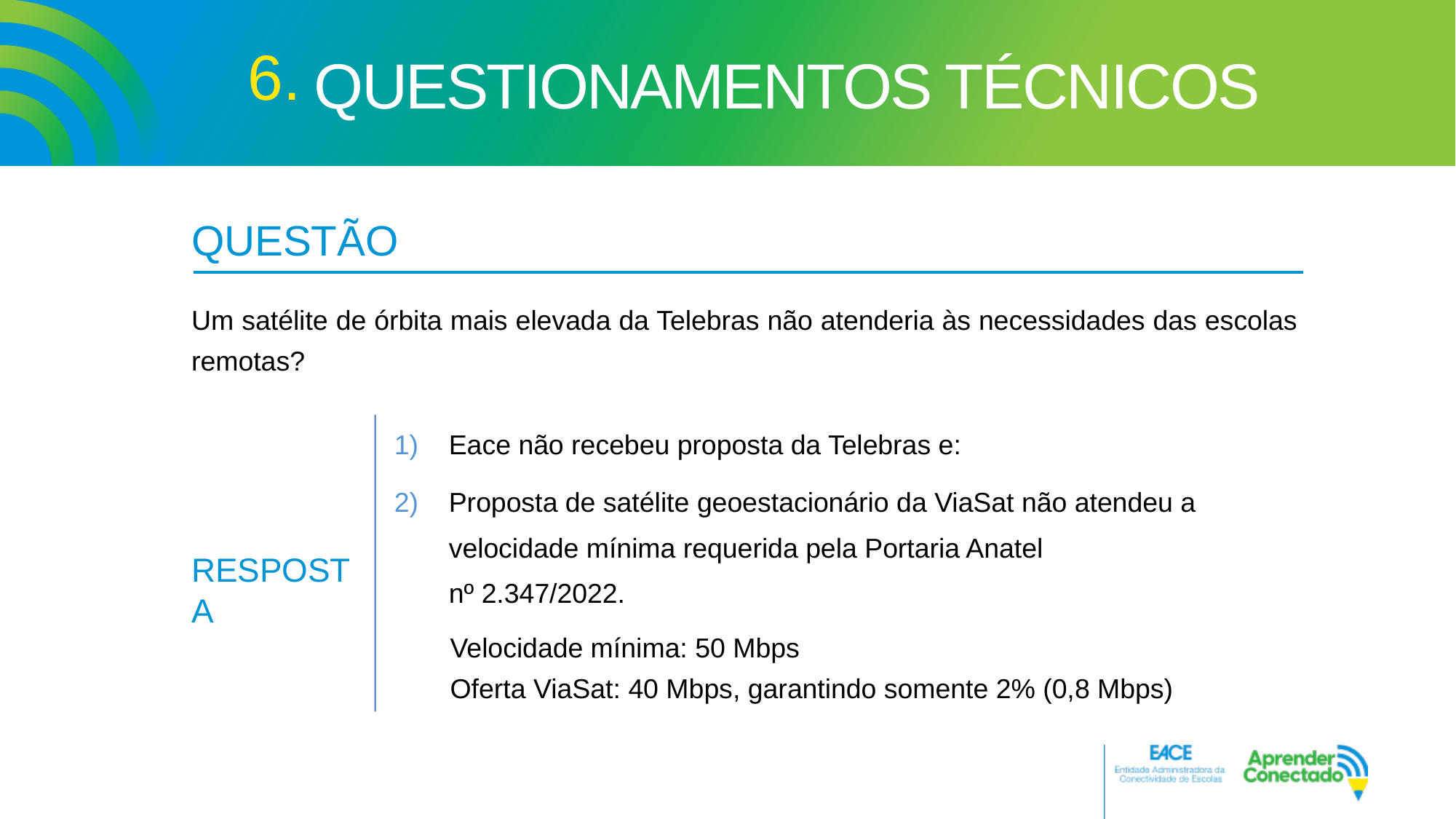

QUESTIONAMENTOS TÉCNICOS
6.
QUESTÃO

Um satélite de órbita mais elevada da Telebras não atenderia às necessidades das escolas remotas?

Eace não recebeu proposta da Telebras e:
Proposta de satélite geoestacionário da ViaSat não atendeu a velocidade mínima requerida pela Portaria Anatel
nº 2.347/2022.
Velocidade mínima: 50 Mbps
Oferta ViaSat: 40 Mbps, garantindo somente 2% (0,8 Mbps)
RESPOSTA